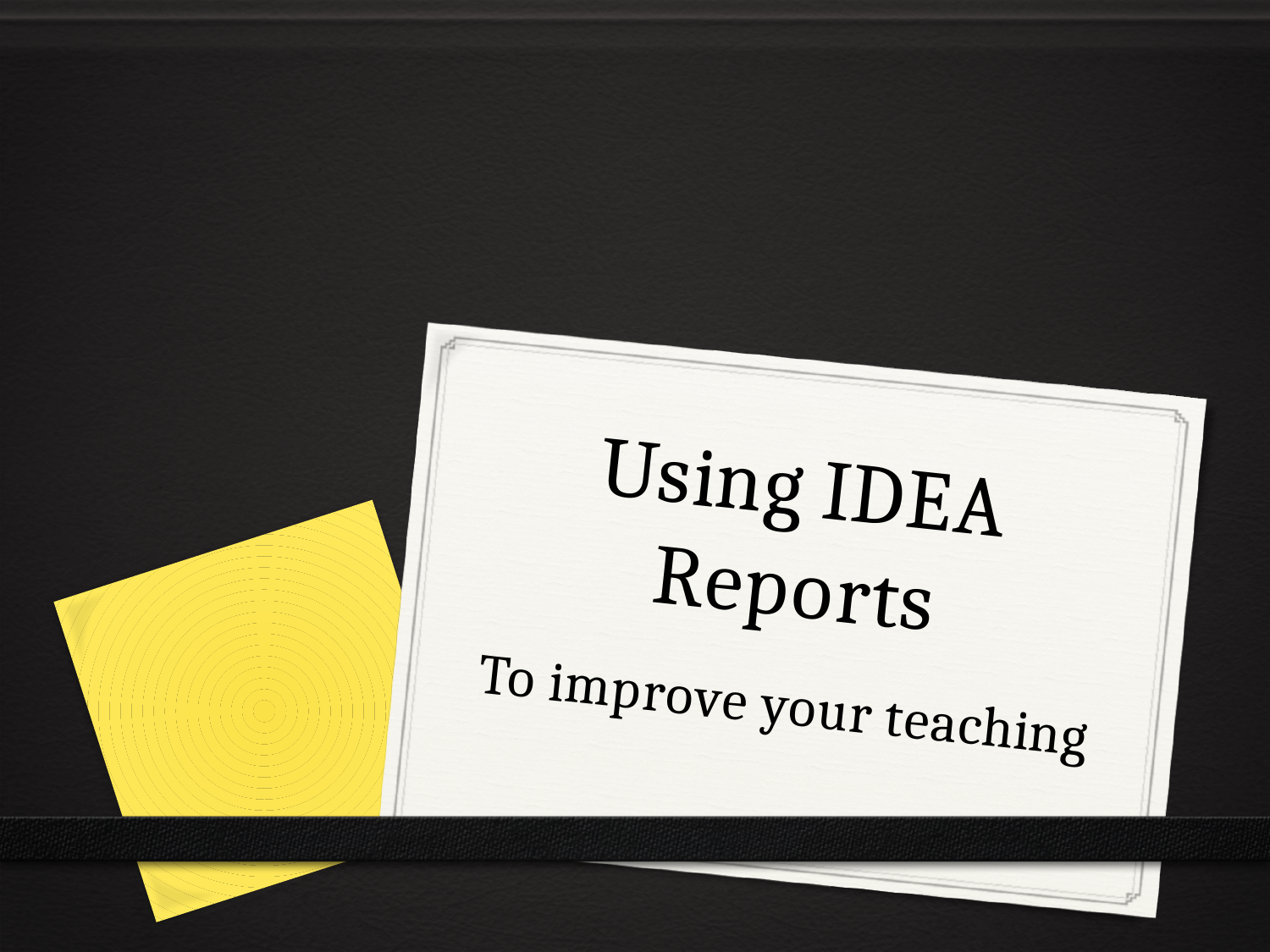

# Using IDEA Reports
To improve your teaching